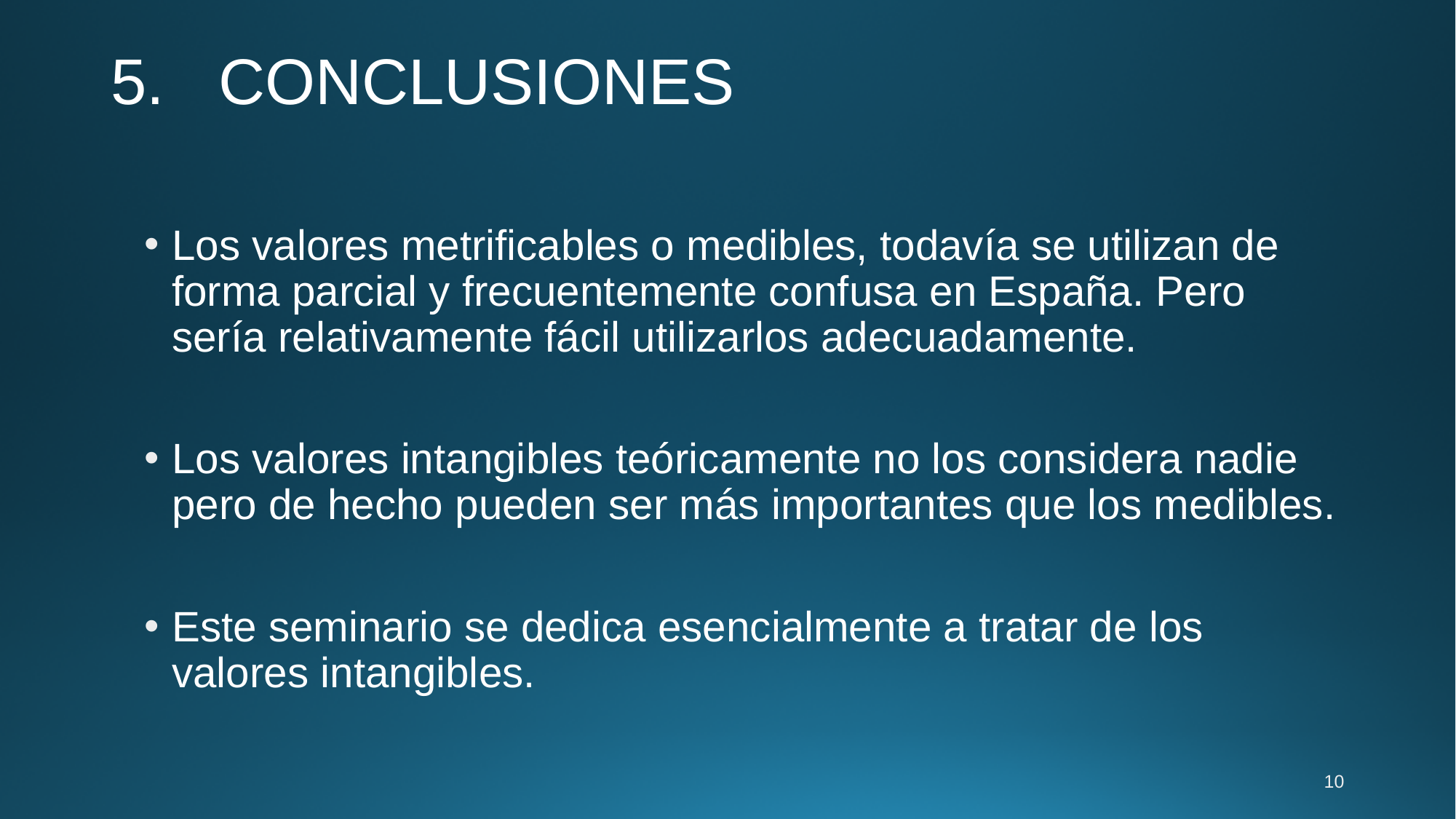

# 5.   CONCLUSIONES
Los valores metrificables o medibles, todavía se utilizan de forma parcial y frecuentemente confusa en España. Pero sería relativamente fácil utilizarlos adecuadamente.

Los valores intangibles teóricamente no los considera nadie pero de hecho pueden ser más importantes que los medibles.

Este seminario se dedica esencialmente a tratar de los valores intangibles.
10